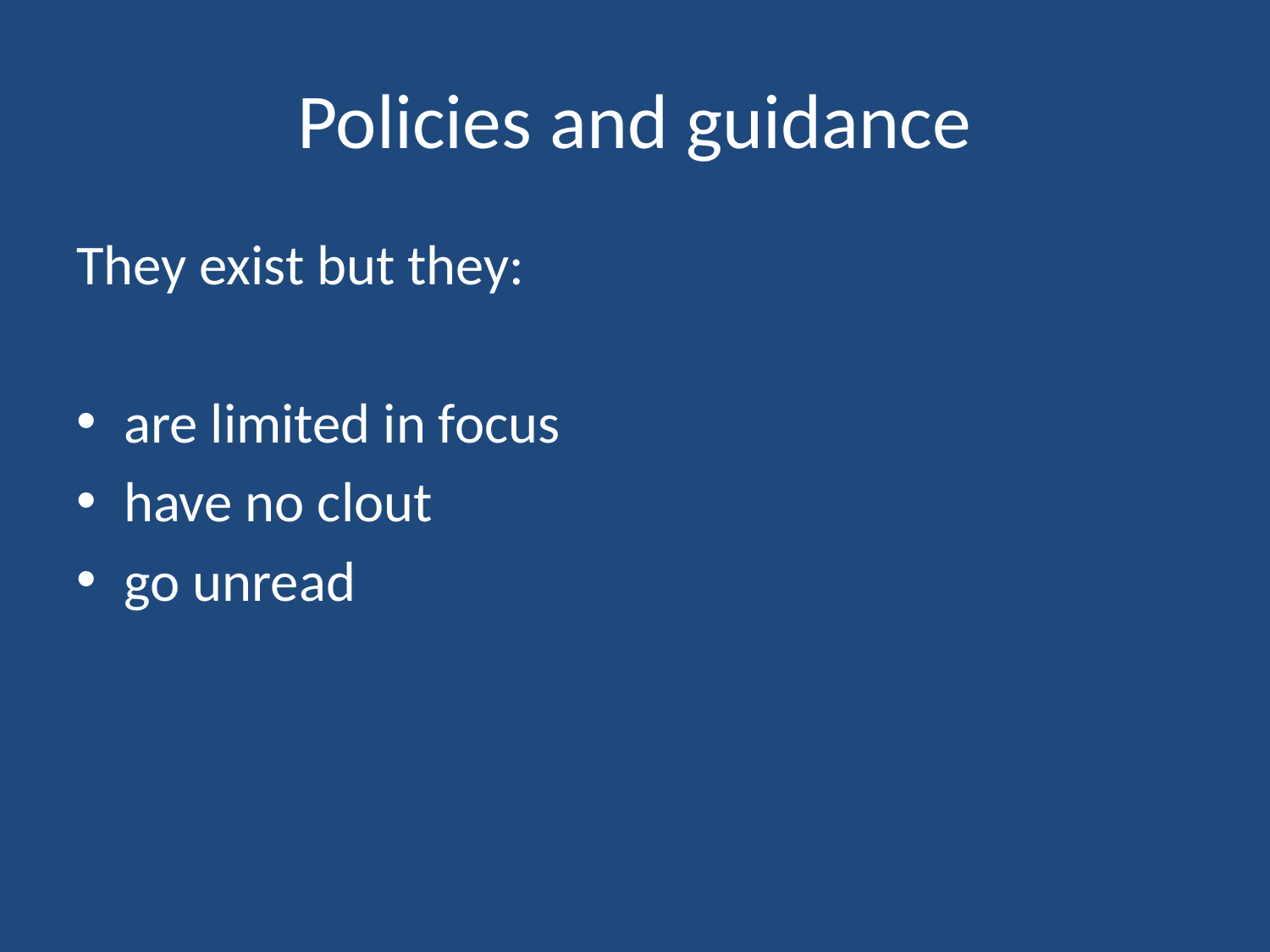

# Policies and guidance
They exist but they:

are limited in focus
have no clout
go unread